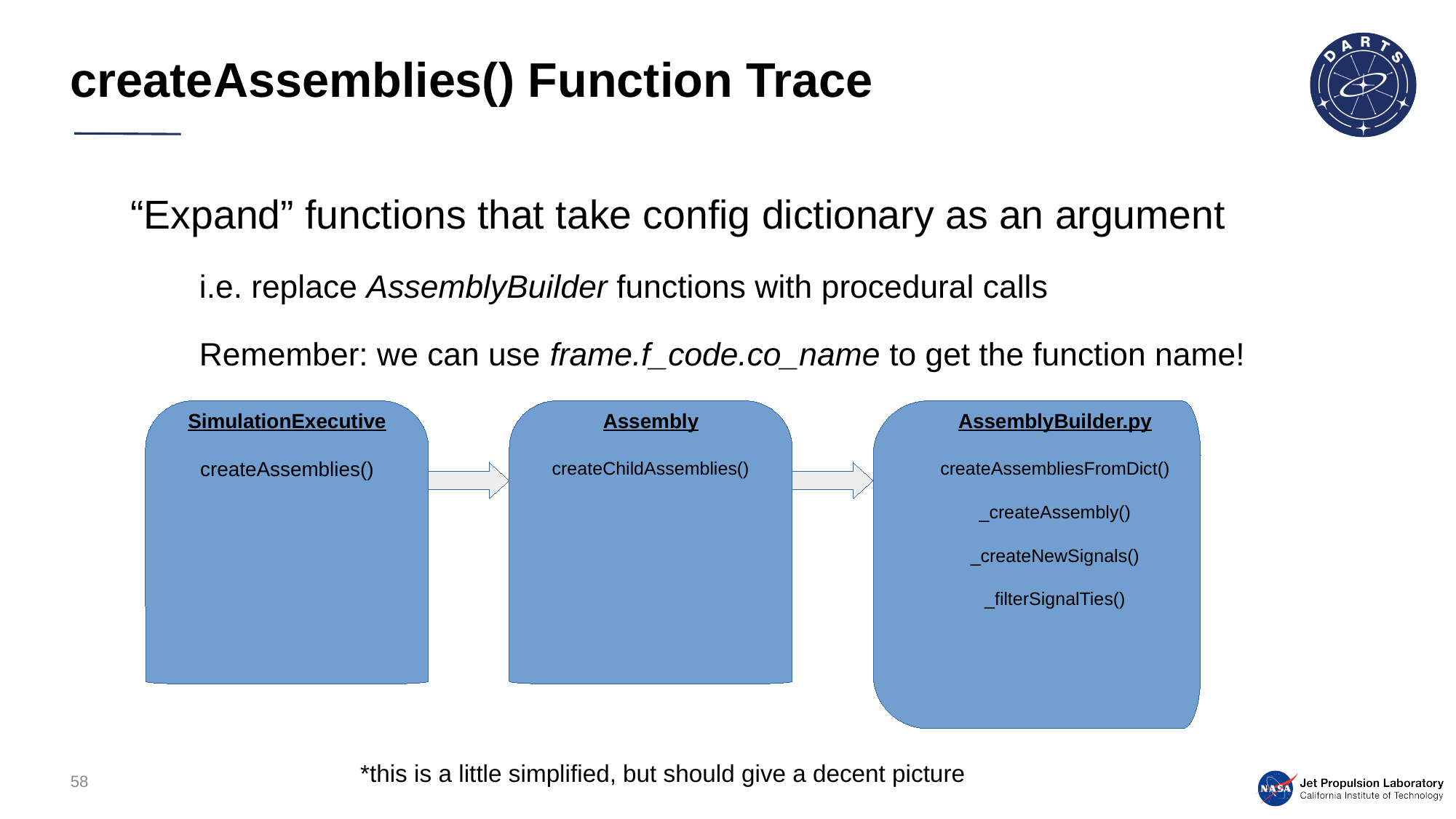

# createAssemblies() Function Trace
“Expand” functions that take config dictionary as an argument
i.e. replace AssemblyBuilder functions with procedural calls
Remember: we can use frame.f_code.co_name to get the function name!
SimulationExecutive

createAssemblies()
Assembly

createChildAssemblies()
AssemblyBuilder.py

createAssembliesFromDict()

_createAssembly()

_createNewSignals()

_filterSignalTies()

*this is a little simplified, but should give a decent picture
58